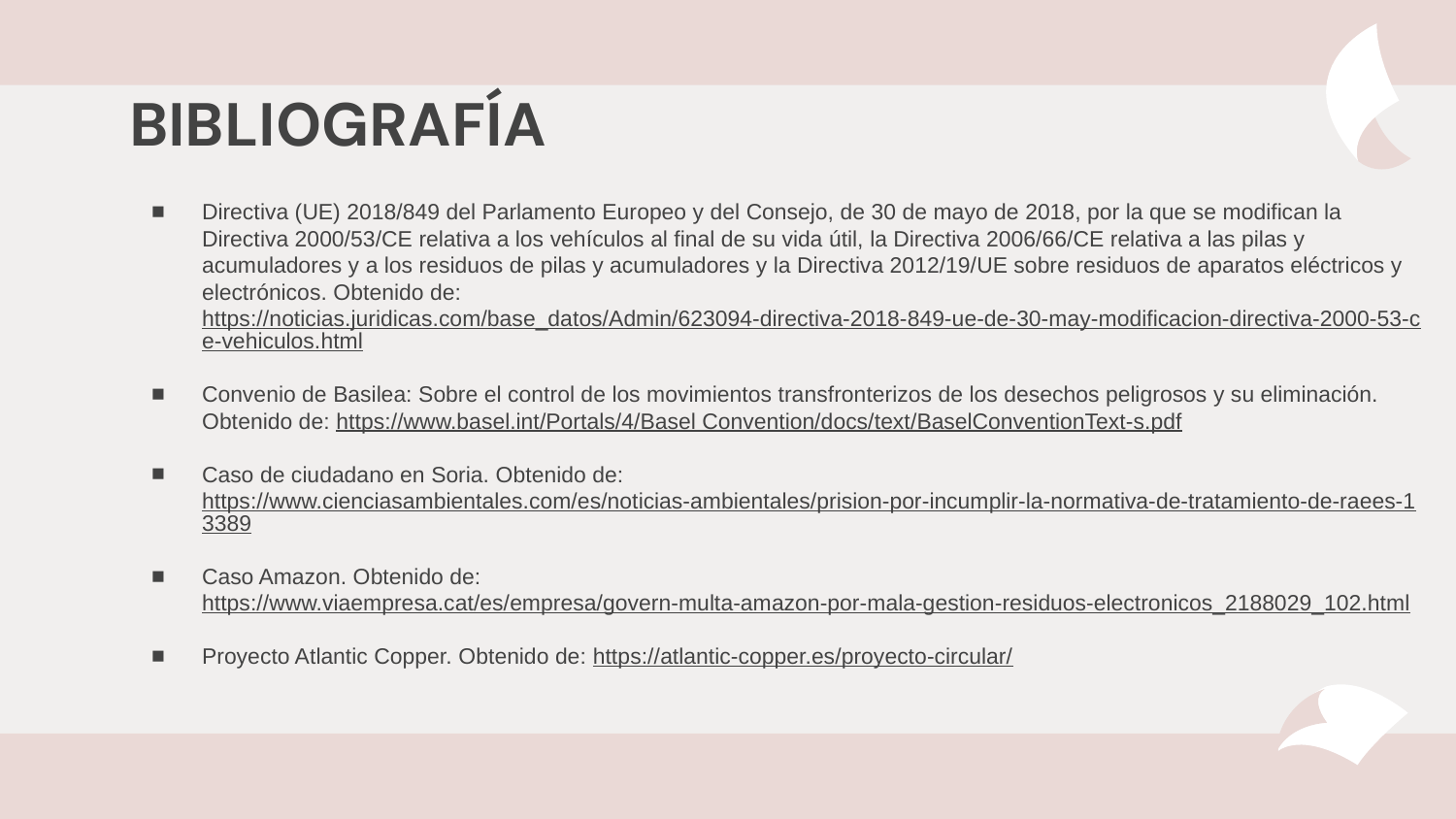

# BIBLIOGRAFÍA
Directiva (UE) 2018/849 del Parlamento Europeo y del Consejo, de 30 de mayo de 2018, por la que se modifican la Directiva 2000/53/CE relativa a los vehículos al final de su vida útil, la Directiva 2006/66/CE relativa a las pilas y acumuladores y a los residuos de pilas y acumuladores y la Directiva 2012/19/UE sobre residuos de aparatos eléctricos y electrónicos. Obtenido de: https://noticias.juridicas.com/base_datos/Admin/623094-directiva-2018-849-ue-de-30-may-modificacion-directiva-2000-53-ce-vehiculos.html

Convenio de Basilea: Sobre el control de los movimientos transfronterizos de los desechos peligrosos y su eliminación. Obtenido de: https://www.basel.int/Portals/4/Basel Convention/docs/text/BaselConventionText-s.pdf

Caso de ciudadano en Soria. Obtenido de: https://www.cienciasambientales.com/es/noticias-ambientales/prision-por-incumplir-la-normativa-de-tratamiento-de-raees-13389

Caso Amazon. Obtenido de: https://www.viaempresa.cat/es/empresa/govern-multa-amazon-por-mala-gestion-residuos-electronicos_2188029_102.html

Proyecto Atlantic Copper. Obtenido de: https://atlantic-copper.es/proyecto-circular/